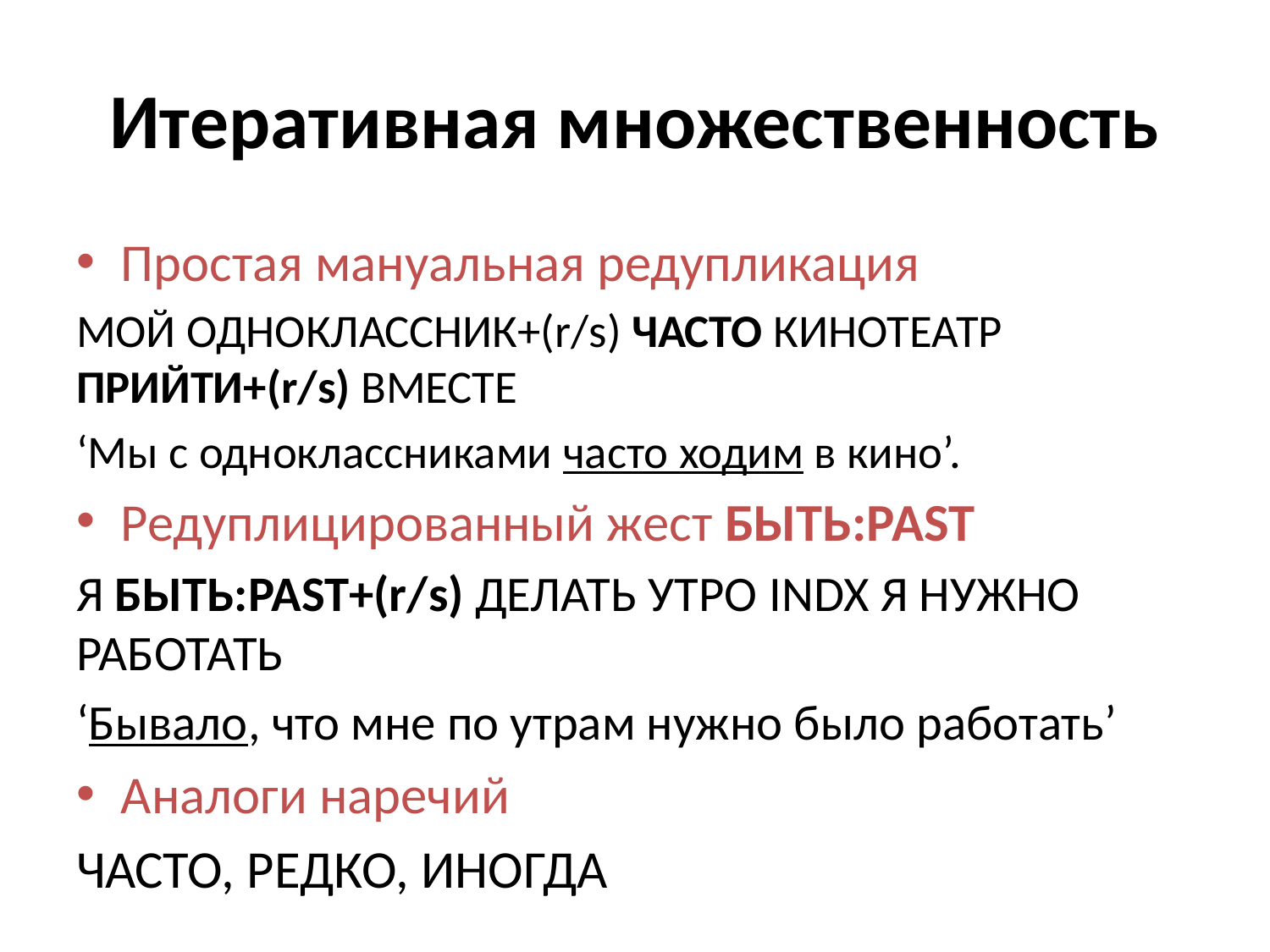

# Итеративная множественность
Простая мануальная редупликация
мой одноклассник+(r/s) часто кинотеатр прийти+(r/s) вместе
‘Мы с одноклассниками часто ходим в кино’.
Редуплицированный жест быть:past
я быть:past+(r/s) делать утро indx я нужно работать
‘Бывало, что мне по утрам нужно было работать’
Аналоги наречий
часто, редко, иногда